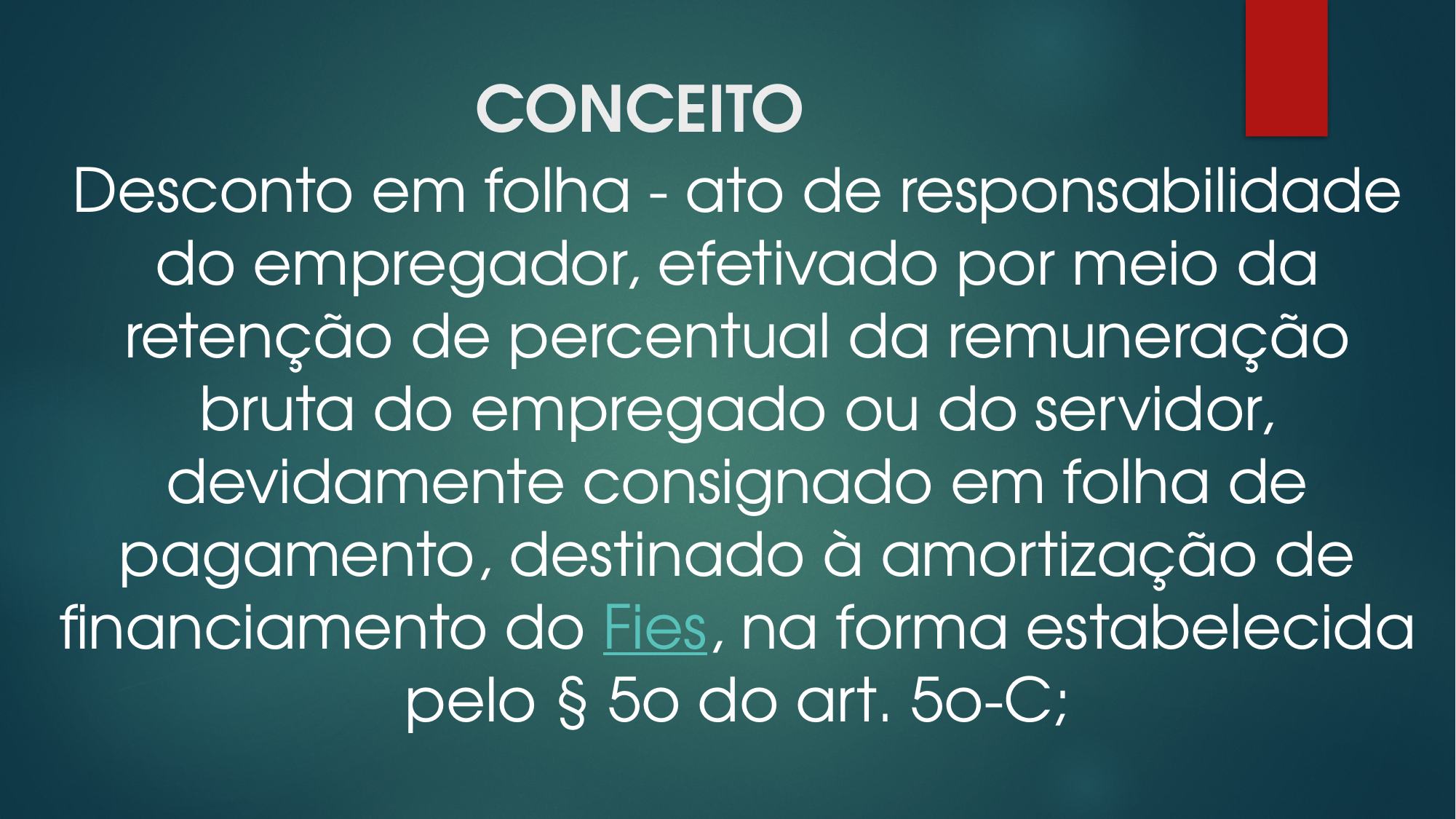

# CONCEITO
Desconto em folha - ato de responsabilidade do empregador, efetivado por meio da retenção de percentual da remuneração bruta do empregado ou do servidor, devidamente consignado em folha de pagamento, destinado à amortização de financiamento do Fies, na forma estabelecida pelo § 5o do art. 5o-C;